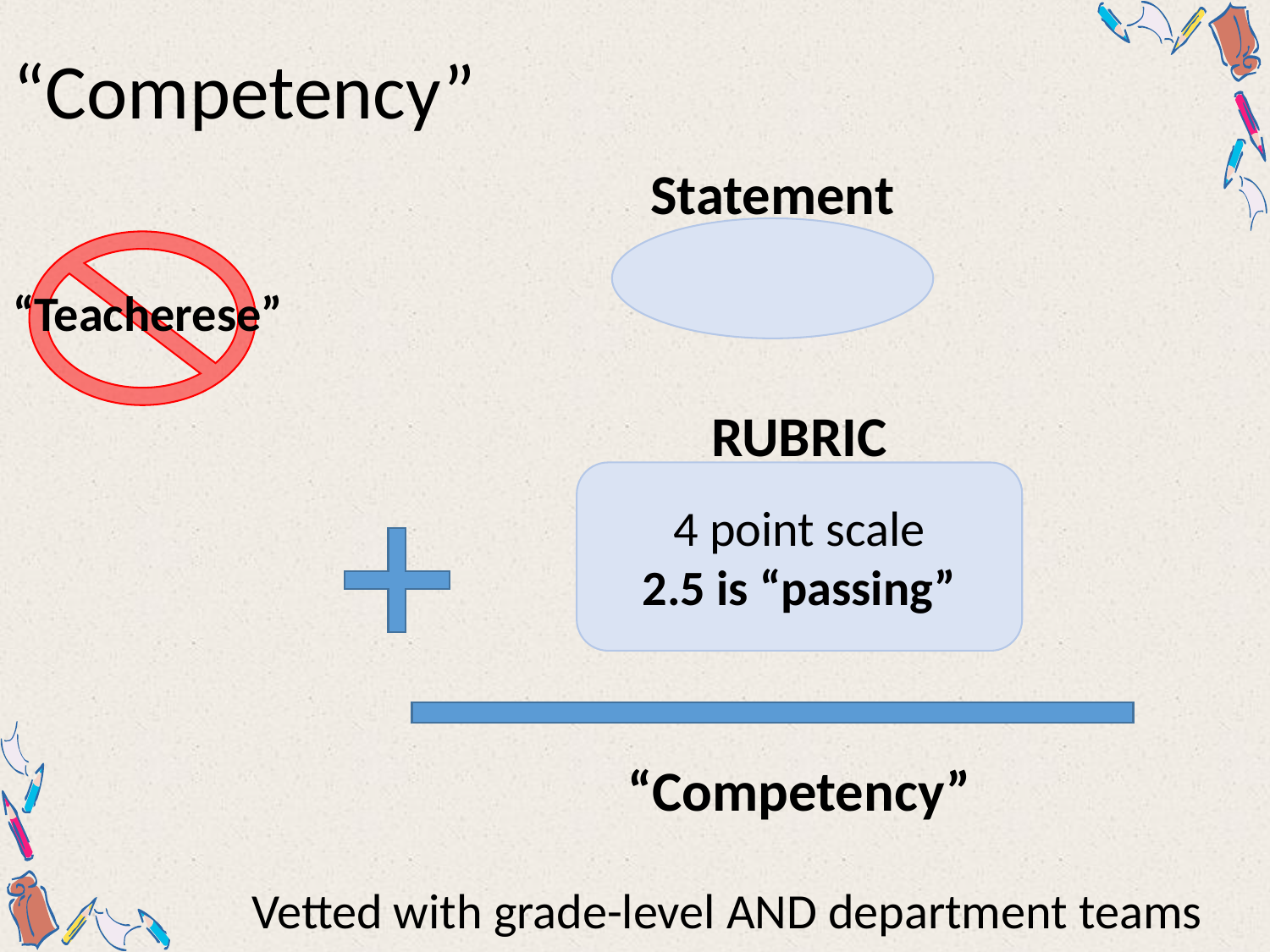

# “Competency”
Statement

“Teacherese”
RUBRIC

4 point scale
2.5 is “passing”

“Competency”
Vetted with grade-level AND department teams